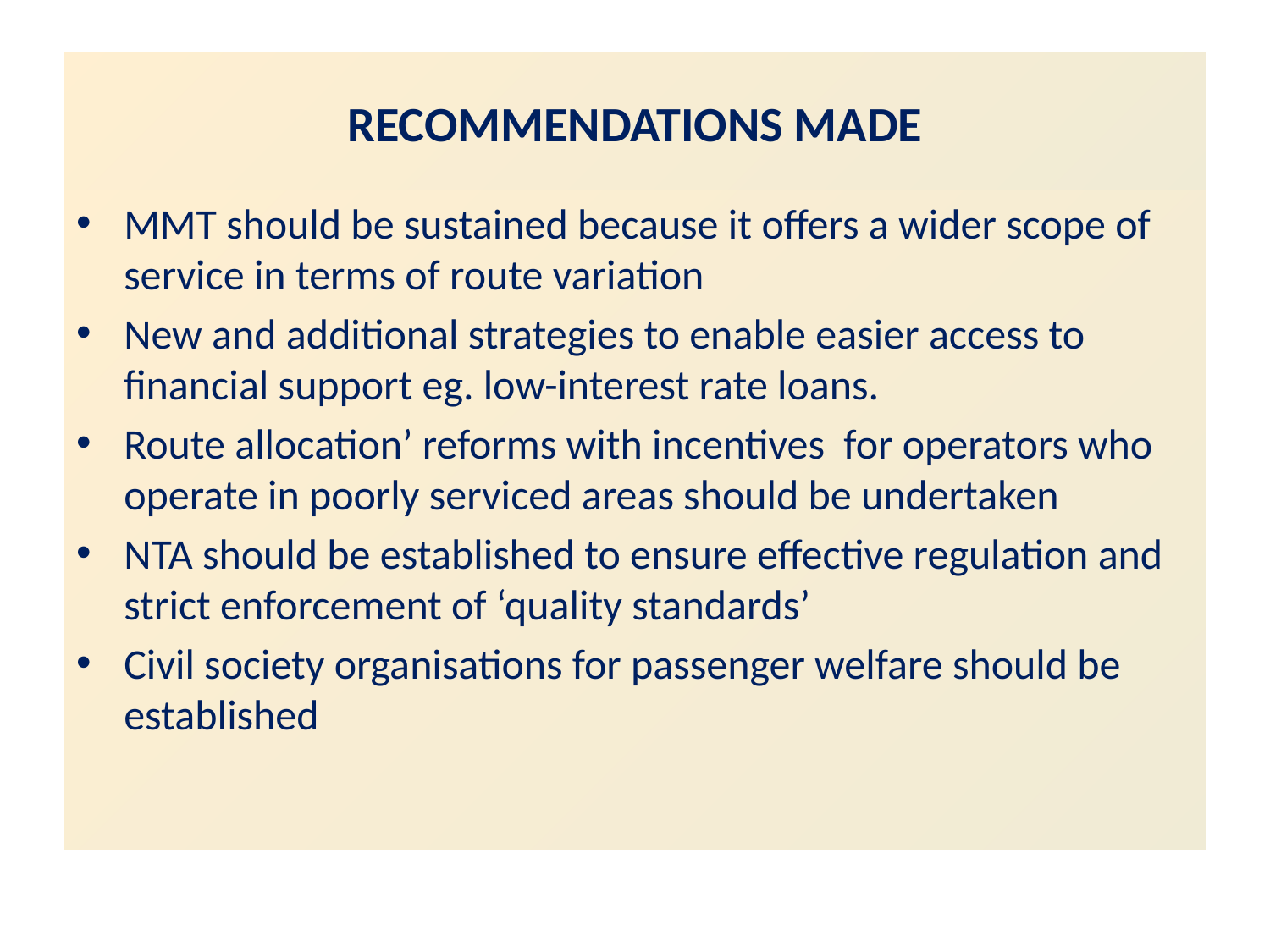

# RECOMMENDATIONS MADE
MMT should be sustained because it offers a wider scope of service in terms of route variation
New and additional strategies to enable easier access to financial support eg. low-interest rate loans.
Route allocation’ reforms with incentives  for operators who operate in poorly serviced areas should be undertaken
NTA should be established to ensure effective regulation and strict enforcement of ‘quality standards’
Civil society organisations for passenger welfare should be established